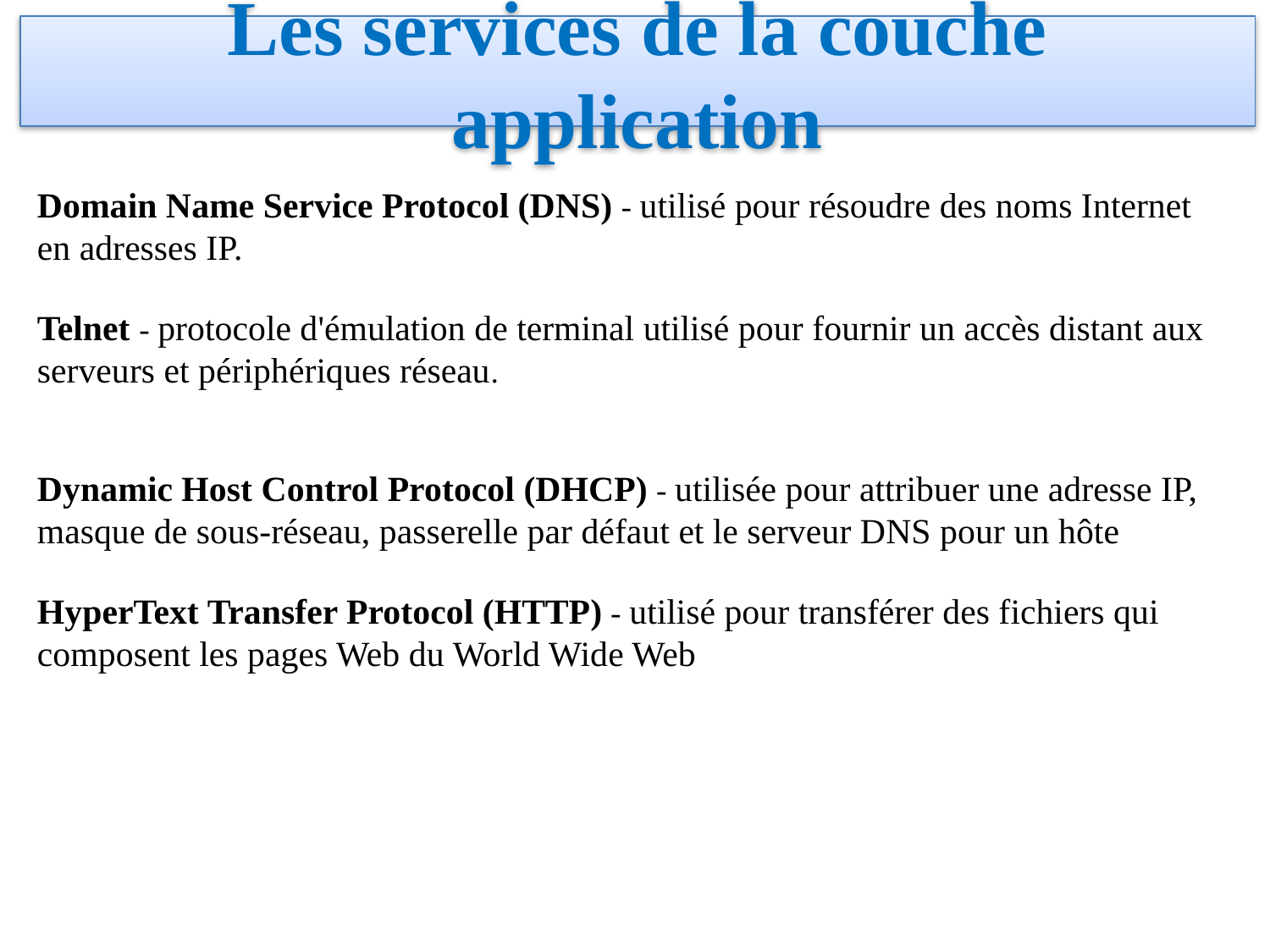

# Les services de la couche application
Domain Name Service Protocol (DNS) - utilisé pour résoudre des noms Internet en adresses IP.

Telnet - protocole d'émulation de terminal utilisé pour fournir un accès distant aux serveurs et périphériques réseau.

Dynamic Host Control Protocol (DHCP) - utilisée pour attribuer une adresse IP, masque de sous-réseau, passerelle par défaut et le serveur DNS pour un hôte

HyperText Transfer Protocol (HTTP) - utilisé pour transférer des fichiers qui composent les pages Web du World Wide Web